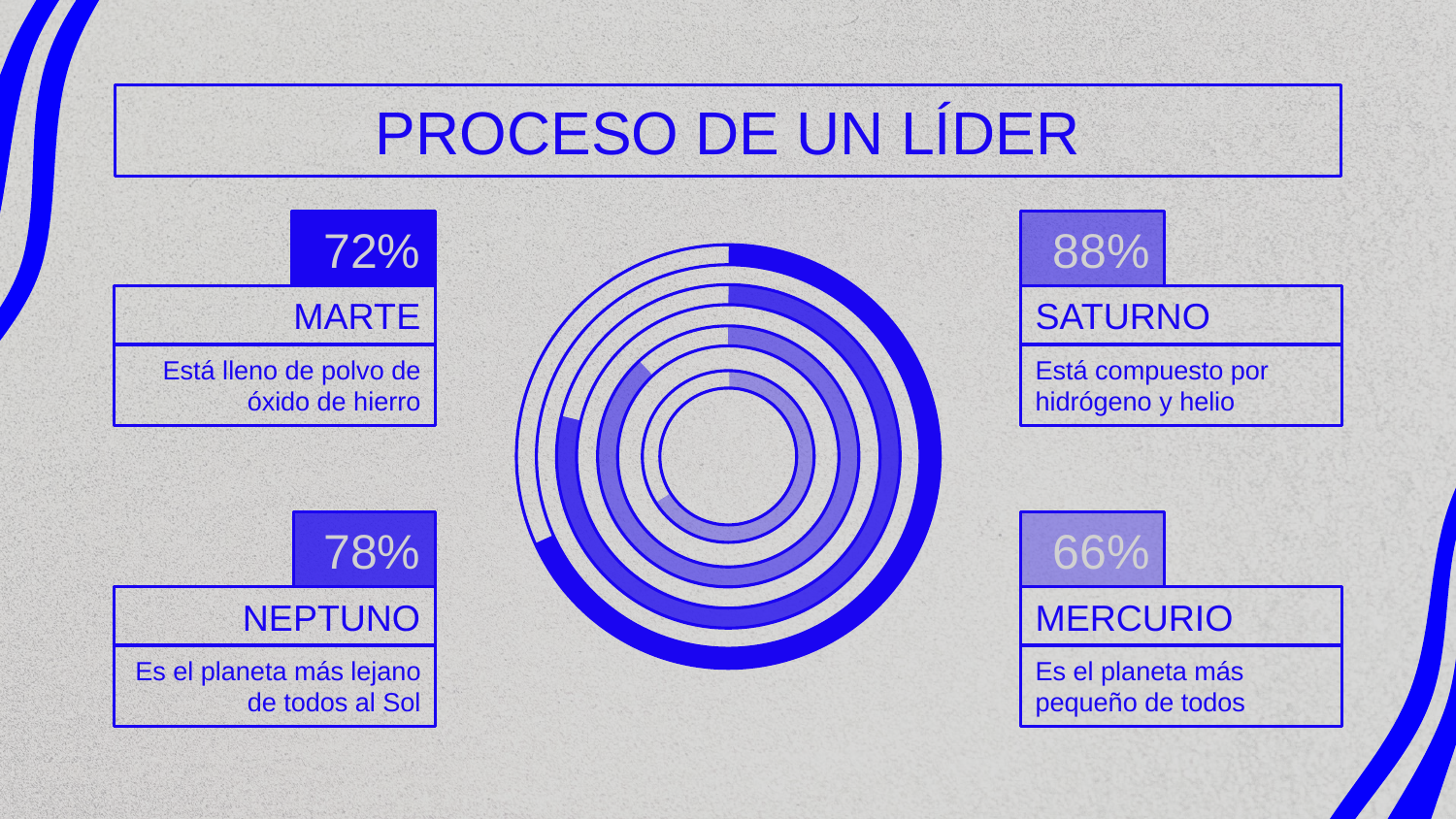

# PROCESO DE UN LÍDER
72%
88%

MARTE
SATURNO

Está lleno de polvo de óxido de hierro
Está compuesto por hidrógeno y helio

78%
66%
NEPTUNO
MERCURIO
Es el planeta más lejano de todos al Sol
Es el planeta más pequeño de todos